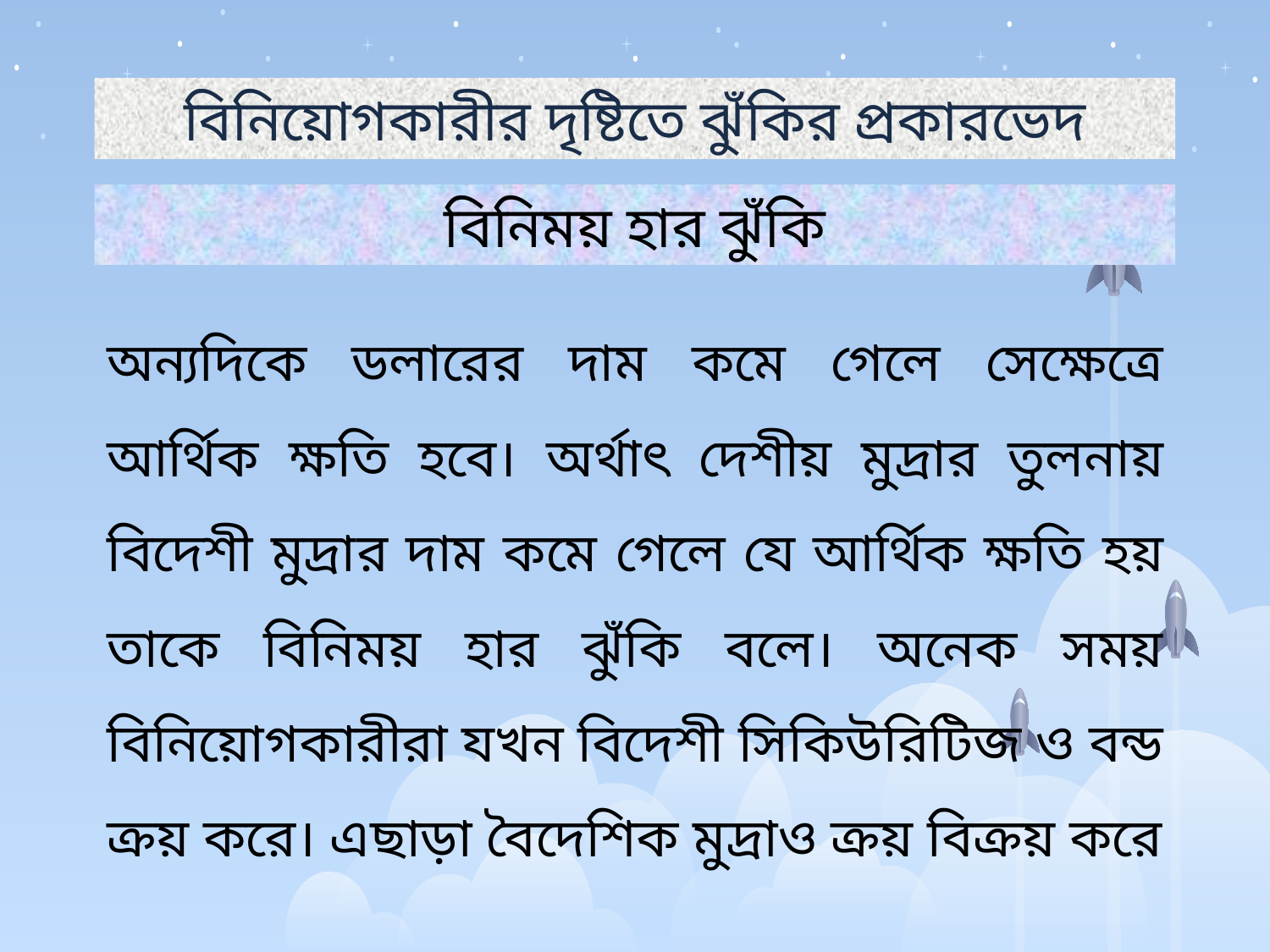

বিনিয়োগকারীর দৃষ্টিতে ঝুঁকির প্রকারভেদ
বিনিময় হার ঝুঁকি
অন্যদিকে ডলারের দাম কমে গেলে সেক্ষেত্রে আর্থিক ক্ষতি হবে। অর্থাৎ দেশীয় মুদ্রার তুলনায় বিদেশী মুদ্রার দাম কমে গেলে যে আর্থিক ক্ষতি হয় তাকে বিনিময় হার ঝুঁকি বলে। অনেক সময় বিনিয়োগকারীরা যখন বিদেশী সিকিউরিটিজ ও বন্ড ক্রয় করে। এছাড়া বৈদেশিক মুদ্রাও ক্রয় বিক্রয় করে